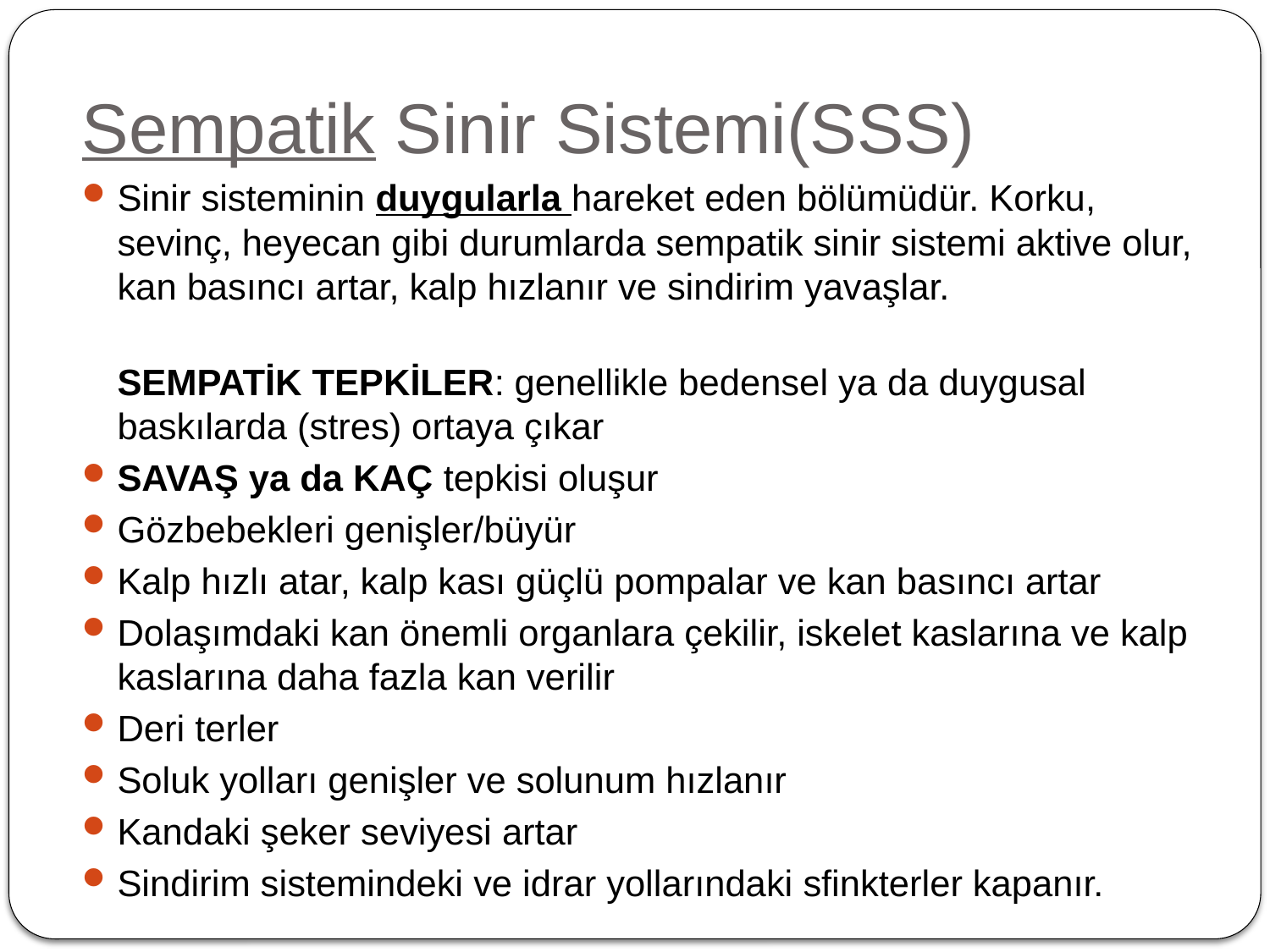

# Sempatik Sinir Sistemi(SSS)
Sinir sisteminin duygularla hareket eden bölümüdür. Korku, sevinç, heyecan gibi durumlarda sempatik sinir sistemi aktive olur, kan basıncı artar, kalp hızlanır ve sindirim yavaşlar.
SEMPATİK TEPKİLER: genellikle bedensel ya da duygusal baskılarda (stres) ortaya çıkar
SAVAŞ ya da KAÇ tepkisi oluşur
Gözbebekleri genişler/büyür
Kalp hızlı atar, kalp kası güçlü pompalar ve kan basıncı artar
Dolaşımdaki kan önemli organlara çekilir, iskelet kaslarına ve kalp kaslarına daha fazla kan verilir
Deri terler
Soluk yolları genişler ve solunum hızlanır
Kandaki şeker seviyesi artar
Sindirim sistemindeki ve idrar yollarındaki sfinkterler kapanır.